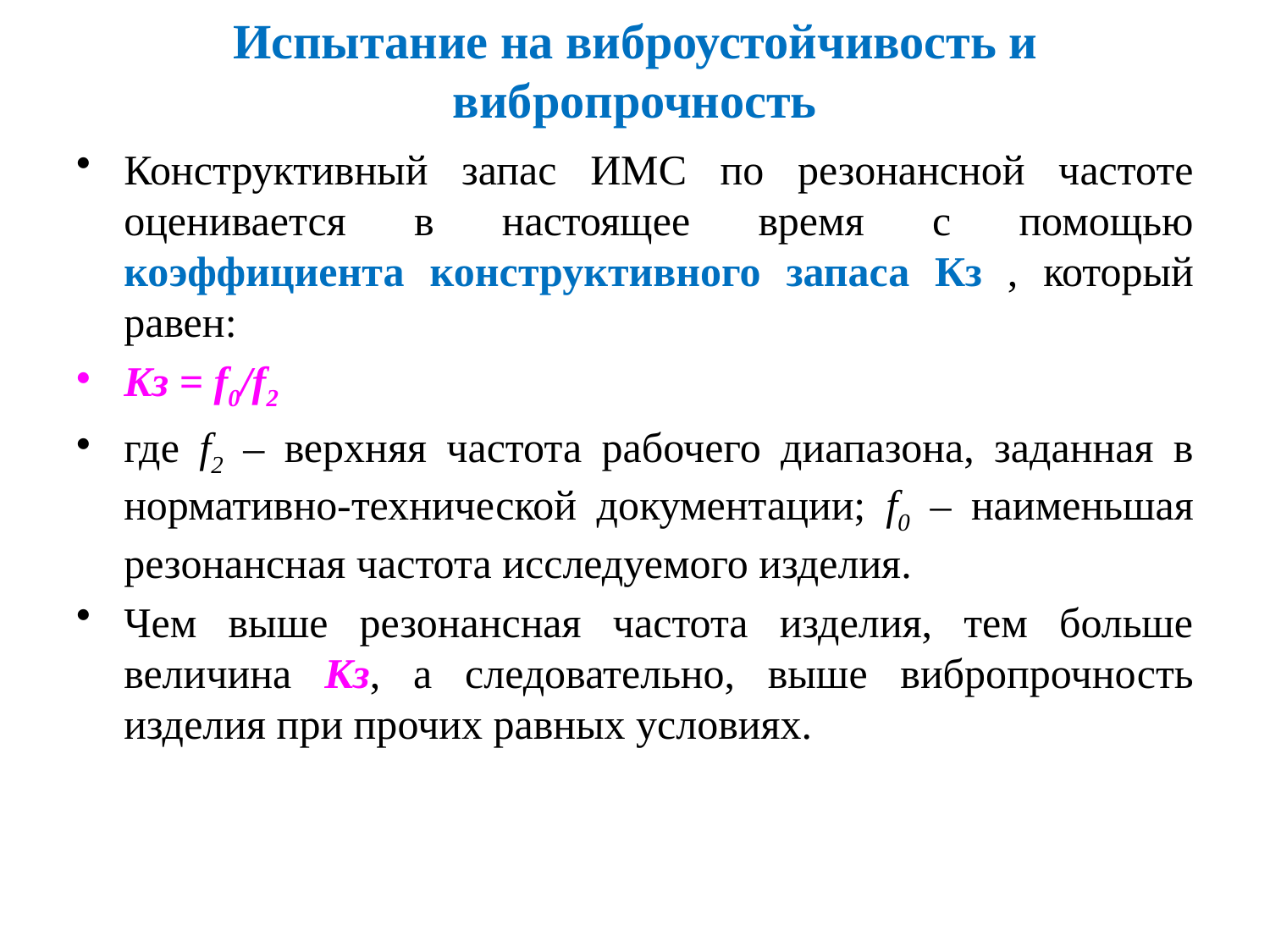

# Испытание на виброустойчивость и вибропрочность
Конструктивный запас ИМС по резонансной частоте оценивается в настоящее время с помощью коэффициента конструктивного запаса Кз , который равен:
Kз = f0/f2
где f2 – верхняя частота рабочего диапазона, заданная в нормативно-технической документации; f0 – наименьшая резонансная частота исследуемого изделия.
Чем выше резонансная частота изделия, тем больше величина Кз, а следовательно, выше вибропрочность изделия при прочих равных условиях.